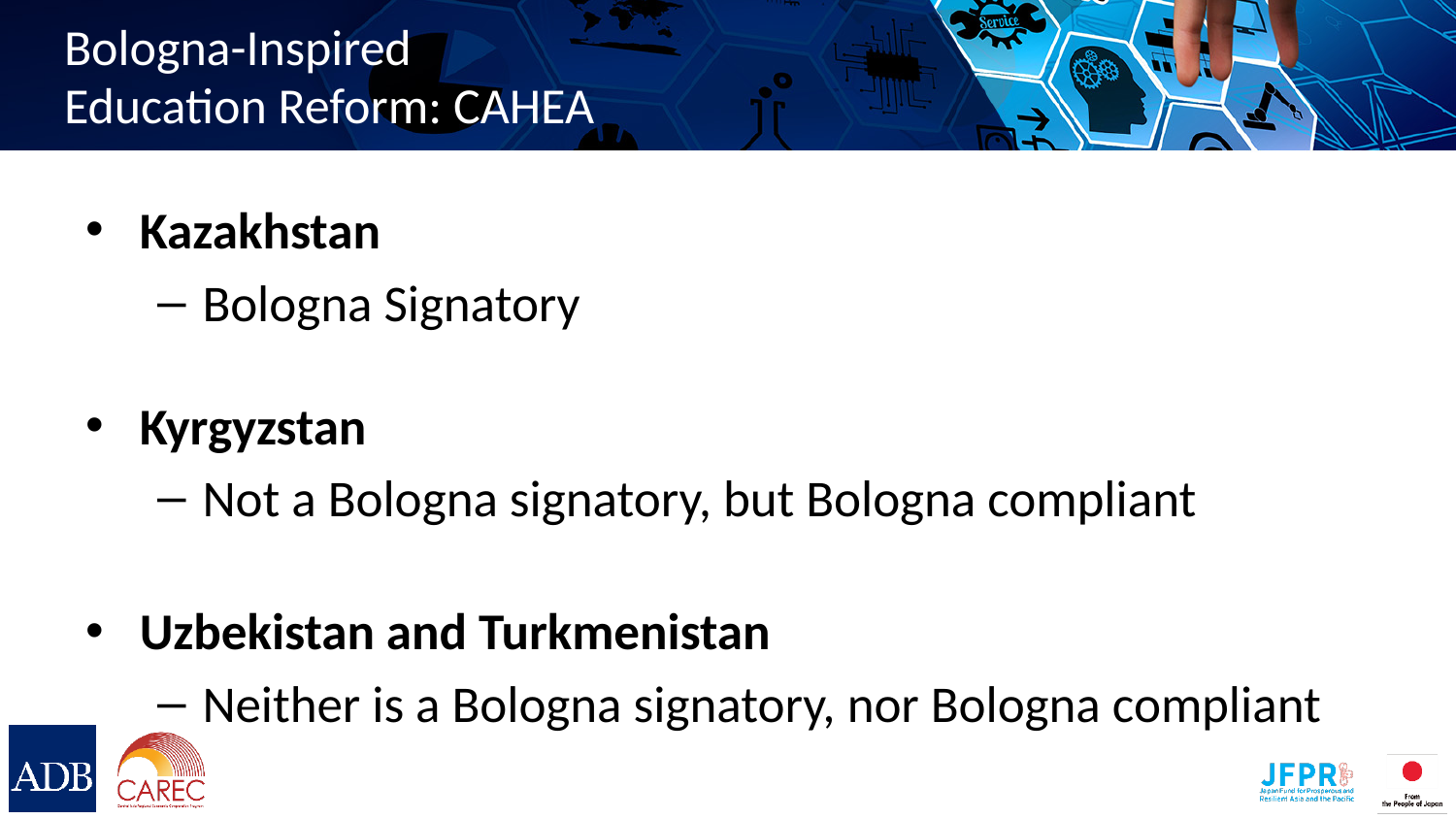

# Bologna-Inspired Education Reform: CAHEA
Kazakhstan
Bologna Signatory

Kyrgyzstan
Not a Bologna signatory, but Bologna compliant​

Uzbekistan and Turkmenistan
Neither is a Bologna signatory, nor Bologna compliant